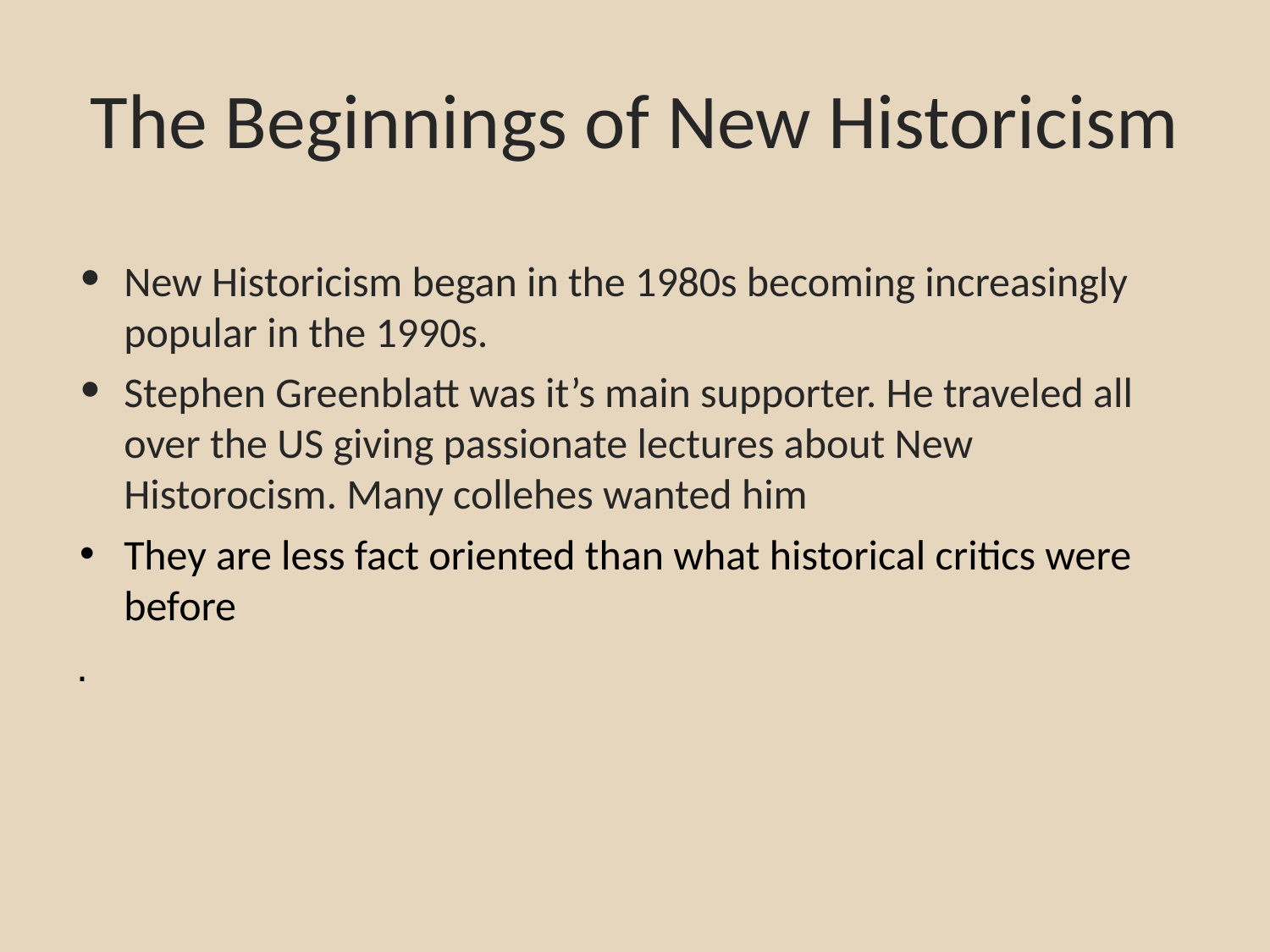

# The Beginnings of New Historicism
New Historicism began in the 1980s becoming increasingly popular in the 1990s.
Stephen Greenblatt was it’s main supporter. He traveled all over the US giving passionate lectures about New Historocism. Many collehes wanted him
They are less fact oriented than what historical critics were before
.